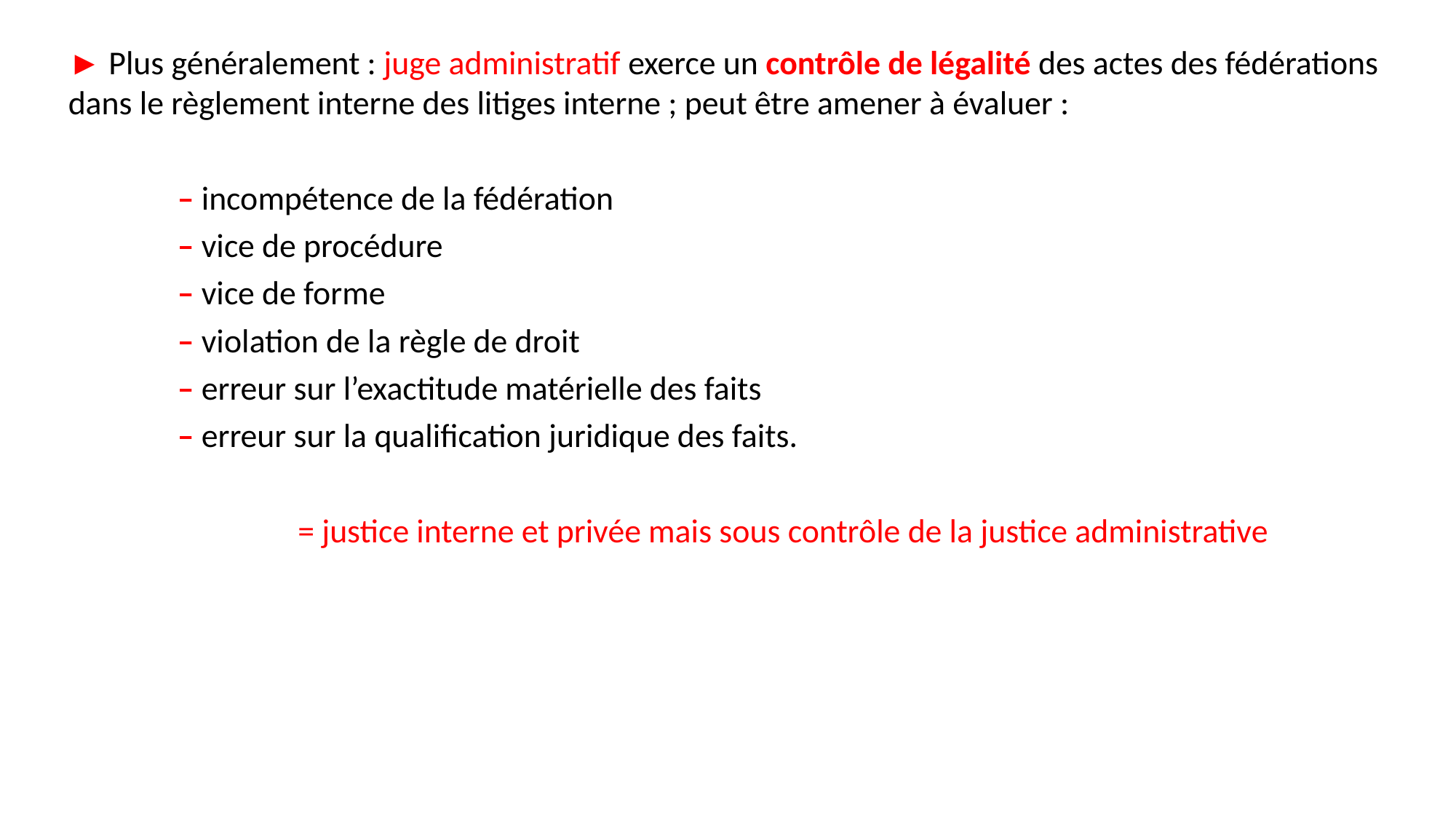

► Plus généralement : juge administratif exerce un contrôle de légalité des actes des fédérations dans le règlement interne des litiges interne ; peut être amener à évaluer :

– incompétence de la fédération
– vice de procédure
– vice de forme
– violation de la règle de droit
– erreur sur l’exactitude matérielle des faits
– erreur sur la qualification juridique des faits.

= justice interne et privée mais sous contrôle de la justice administrative